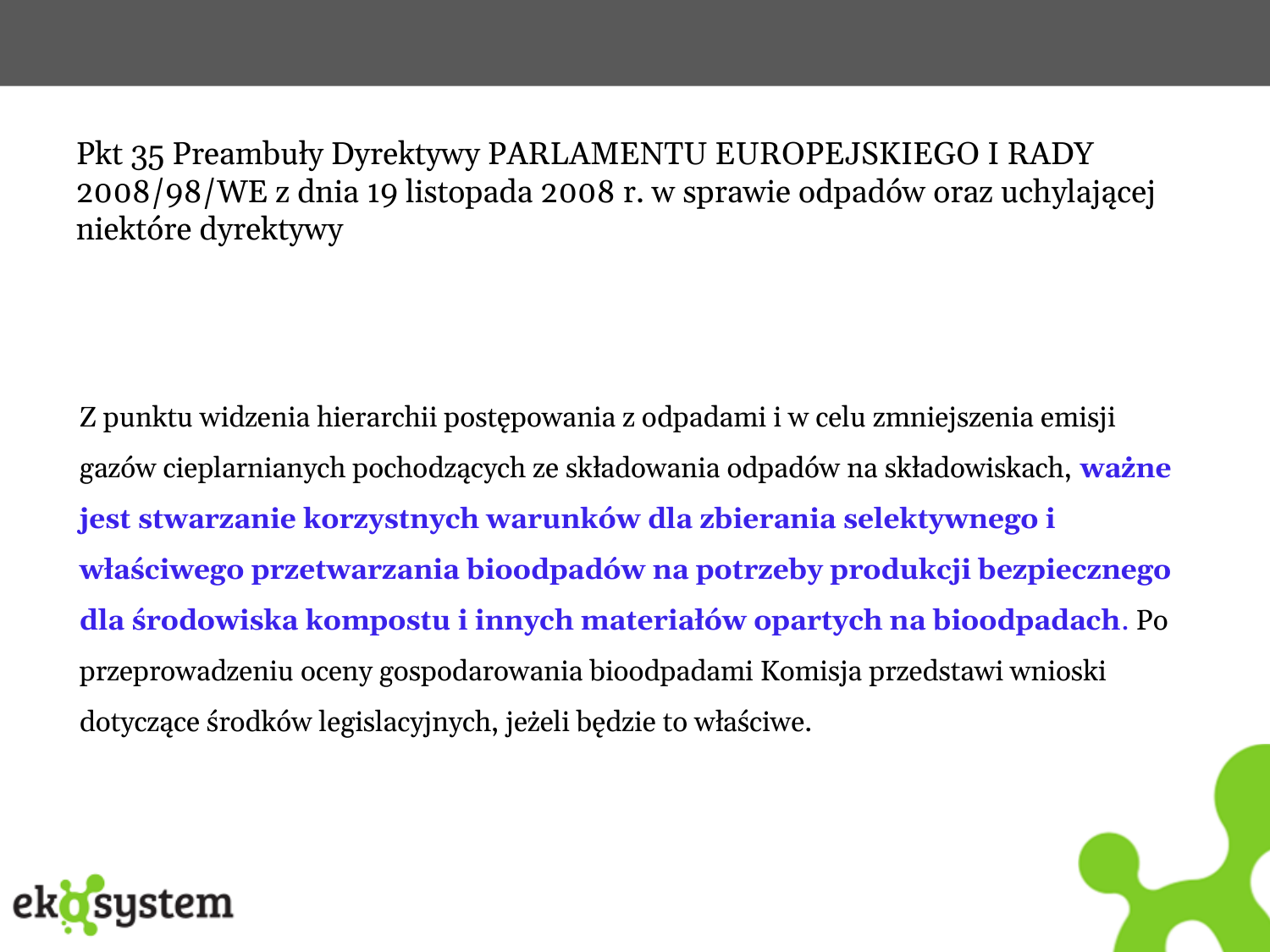

# Pkt 35 Preambuły Dyrektywy PARLAMENTU EUROPEJSKIEGO I RADY 2008/98/WE z dnia 19 listopada 2008 r. w sprawie odpadów oraz uchylającej niektóre dyrektywy
Z punktu widzenia hierarchii postępowania z odpadami i w celu zmniejszenia emisji gazów cieplarnianych pochodzących ze składowania odpadów na składowiskach, ważne jest stwarzanie korzystnych warunków dla zbierania selektywnego i właściwego przetwarzania bioodpadów na potrzeby produkcji bezpiecznego dla środowiska kompostu i innych materiałów opartych na bioodpadach. Po przeprowadzeniu oceny gospodarowania bioodpadami Komisja przedstawi wnioski dotyczące środków legislacyjnych, jeżeli będzie to właściwe.